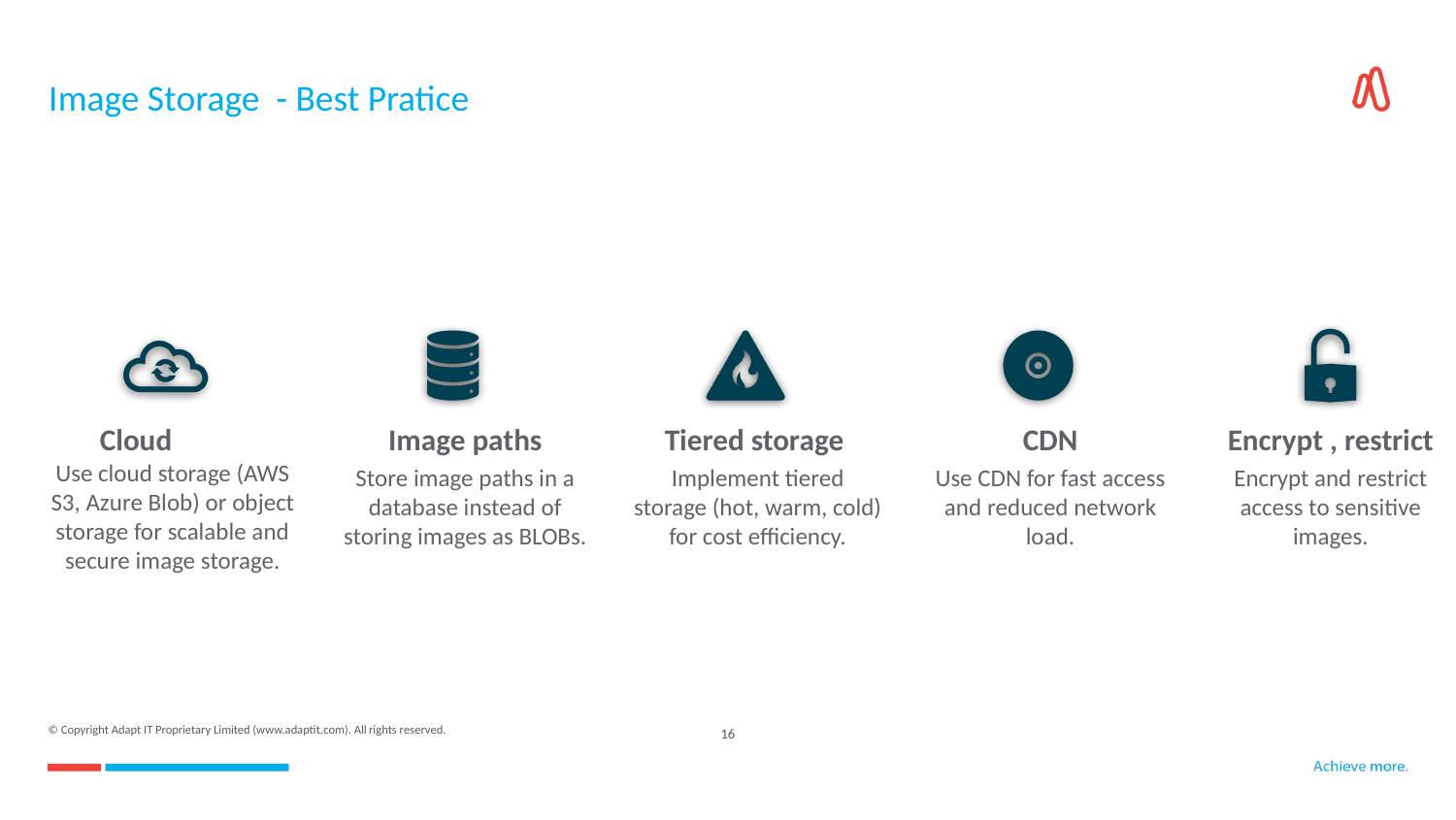

# Image Storage  - Best Pratice

Cloud
Image paths
Tiered storage
CDN
Encrypt , restrict
Use cloud storage (AWS S3, Azure Blob) or object storage for scalable and secure image storage.
Store image paths in a database instead of storing images as BLOBs.
Implement tiered storage (hot, warm, cold) for cost efficiency.
Use CDN for fast access and reduced network load.
Encrypt and restrict access to sensitive images.